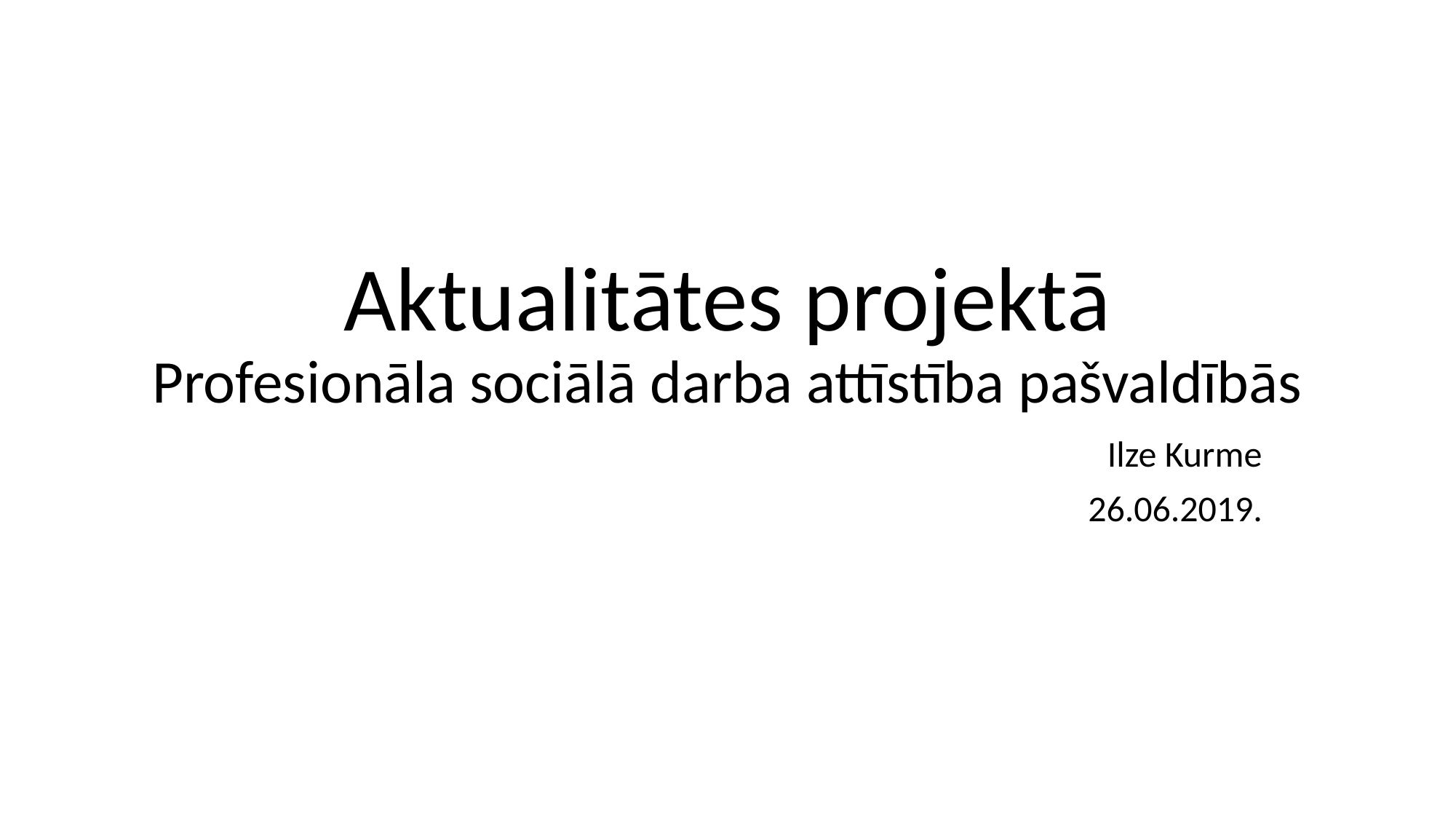

# Aktualitātes projektā Profesionāla sociālā darba attīstība pašvaldībās
Ilze Kurme
26.06.2019.